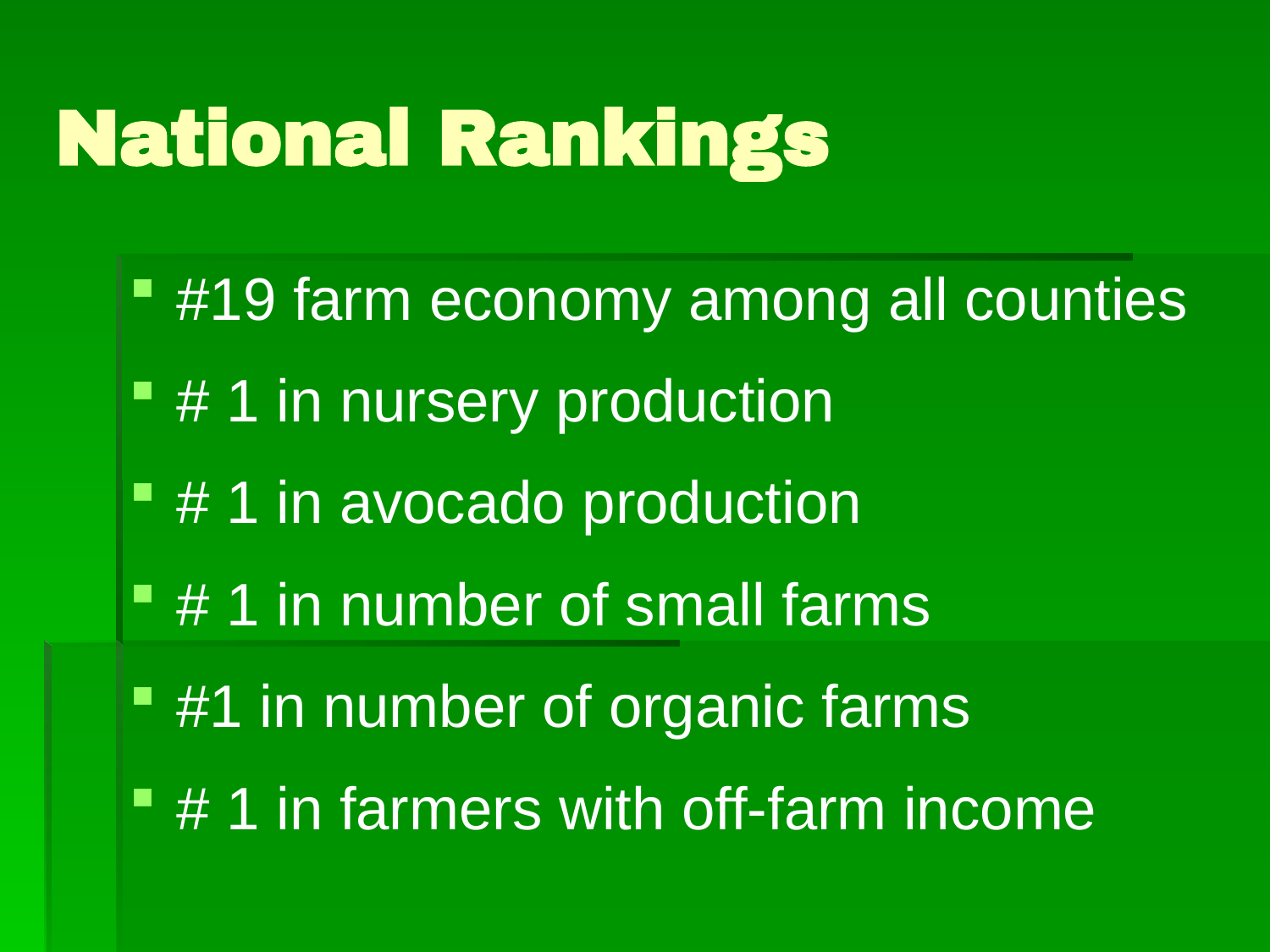

# National Rankings
#19 farm economy among all counties
# 1 in nursery production
# 1 in avocado production
# 1 in number of small farms
#1 in number of organic farms
# 1 in farmers with off-farm income